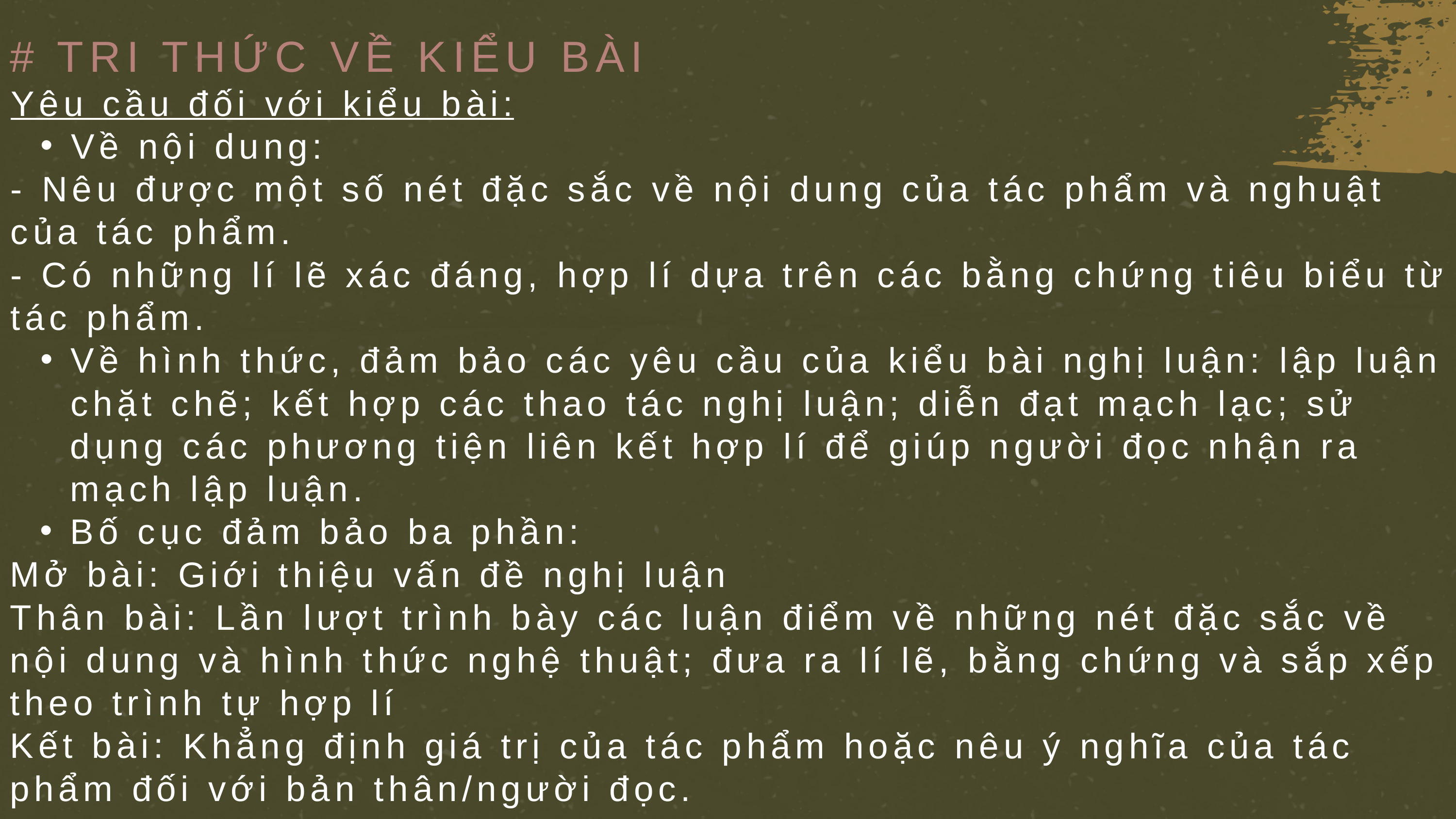

# TRI THỨC VỀ KIỂU BÀI
Yêu cầu đối với kiểu bài:
Về nội dung:
- Nêu được một số nét đặc sắc về nội dung của tác phẩm và nghuật của tác phẩm.
- Có những lí lẽ xác đáng, hợp lí dựa trên các bằng chứng tiêu biểu từ tác phẩm.
Về hình thức, đảm bảo các yêu cầu của kiểu bài nghị luận: lập luận chặt chẽ; kết hợp các thao tác nghị luận; diễn đạt mạch lạc; sử dụng các phương tiện liên kết hợp lí để giúp người đọc nhận ra mạch lập luận.
Bố cục đảm bảo ba phần:
Mở bài: Giới thiệu vấn đề nghị luận
Thân bài: Lần lượt trình bày các luận điểm về những nét đặc sắc về nội dung và hình thức nghệ thuật; đưa ra lí lẽ, bằng chứng và sắp xếp theo trình tự hợp lí
Kết bài: Khẳng định giá trị của tác phẩm hoặc nêu ý nghĩa của tác phẩm đối với bản thân/người đọc.